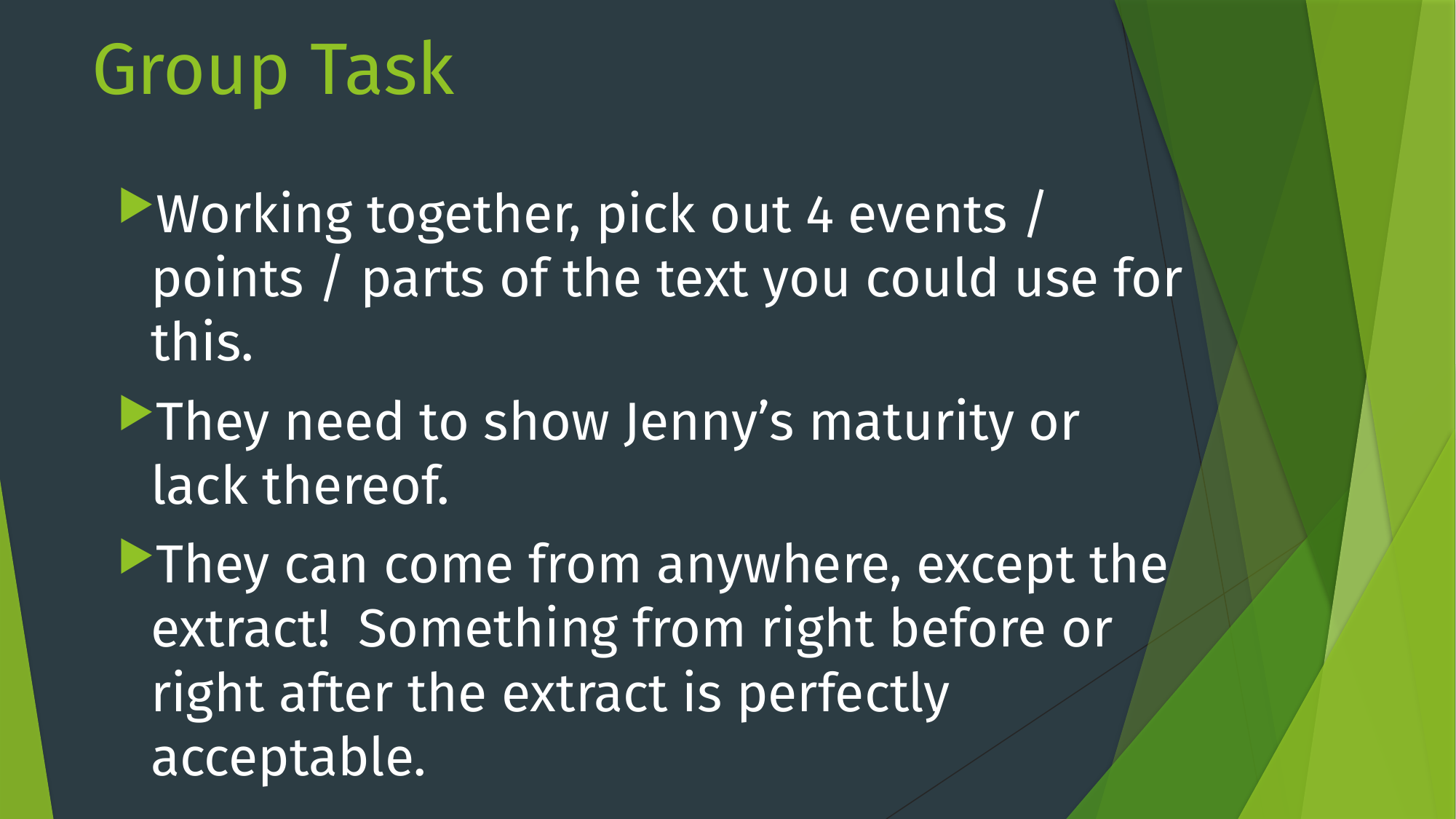

# Group Task
Working together, pick out 4 events / points / parts of the text you could use for this.
They need to show Jenny’s maturity or lack thereof.
They can come from anywhere, except the extract!  Something from right before or right after the extract is perfectly acceptable.